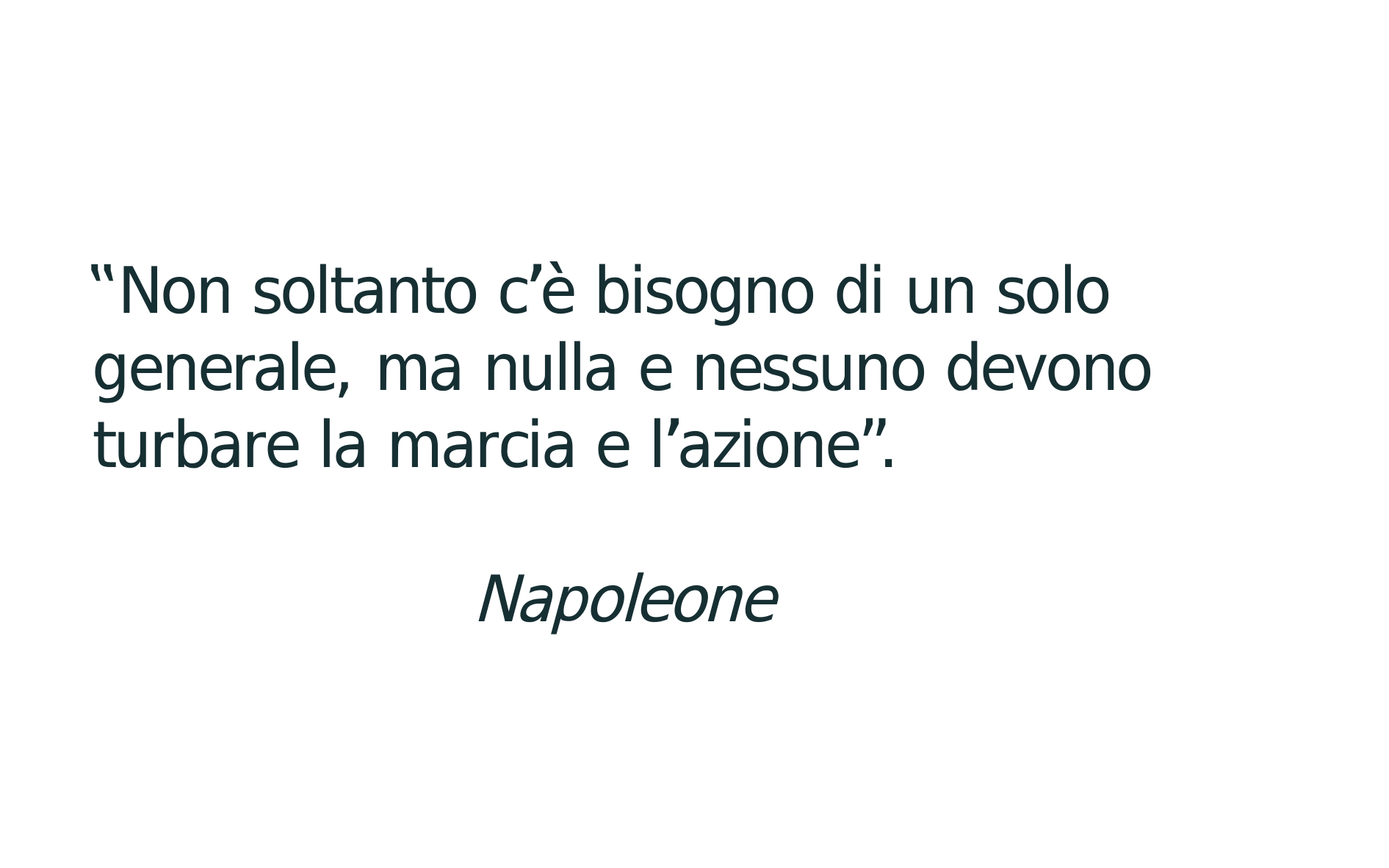

“Non soltanto c’è bisogno di un solo generale, ma nulla e nessuno devono turbare la marcia e l’azione”.

                   Napoleone